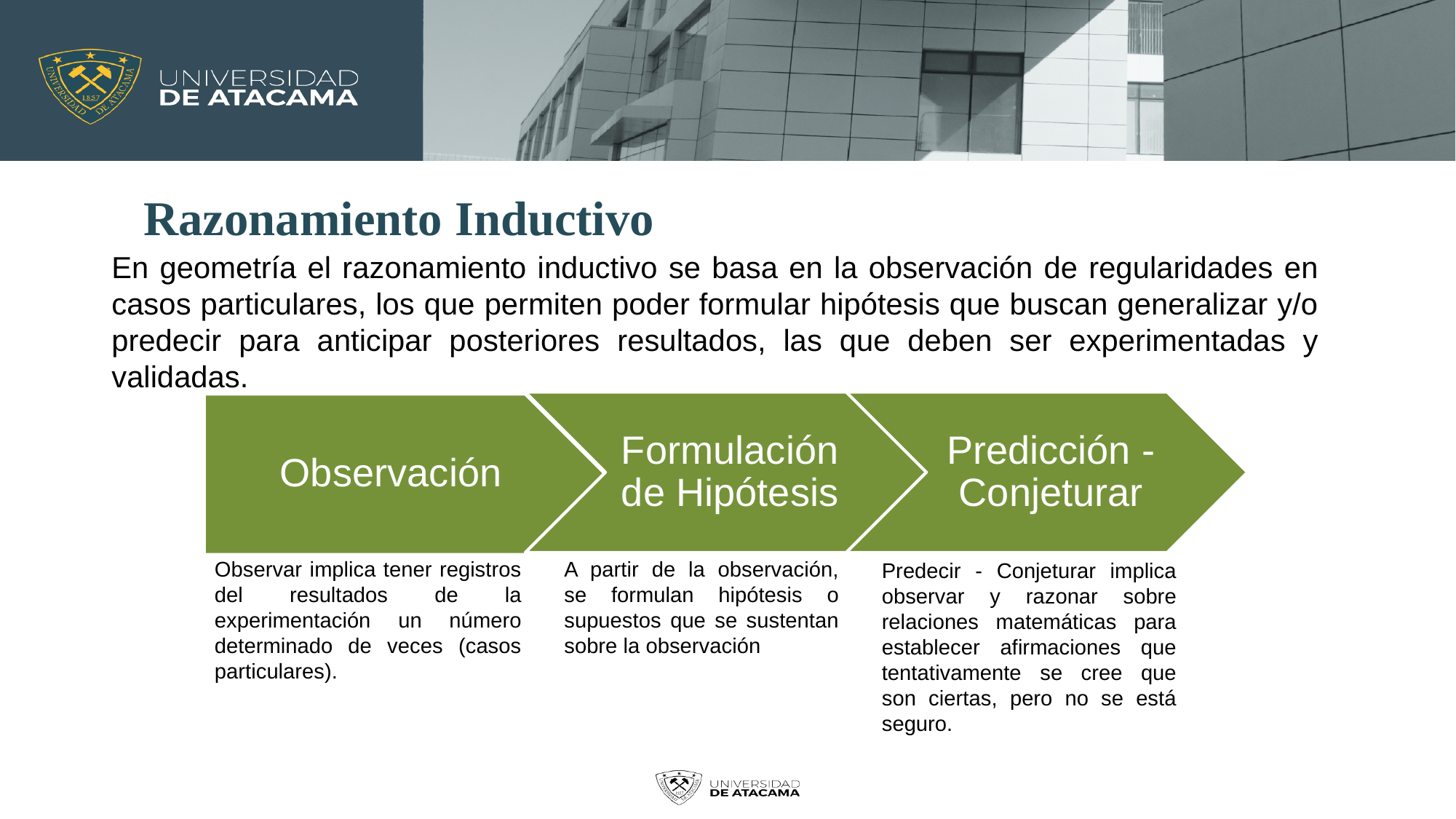

Razonamiento Inductivo
En geometría el razonamiento inductivo se basa en la observación de regularidades en casos particulares, los que permiten poder formular hipótesis que buscan generalizar y/o predecir para anticipar posteriores resultados, las que deben ser experimentadas y validadas.

Formulación de Hipótesis

Predicción - Conjeturar

Observación
Observar implica tener registros del resultados de la experimentación un número determinado de veces (casos particulares).
A partir de la observación, se formulan hipótesis o supuestos que se sustentan sobre la observación
Predecir - Conjeturar implica observar y razonar sobre relaciones matemáticas para establecer afirmaciones que tentativamente se cree que son ciertas, pero no se está seguro.